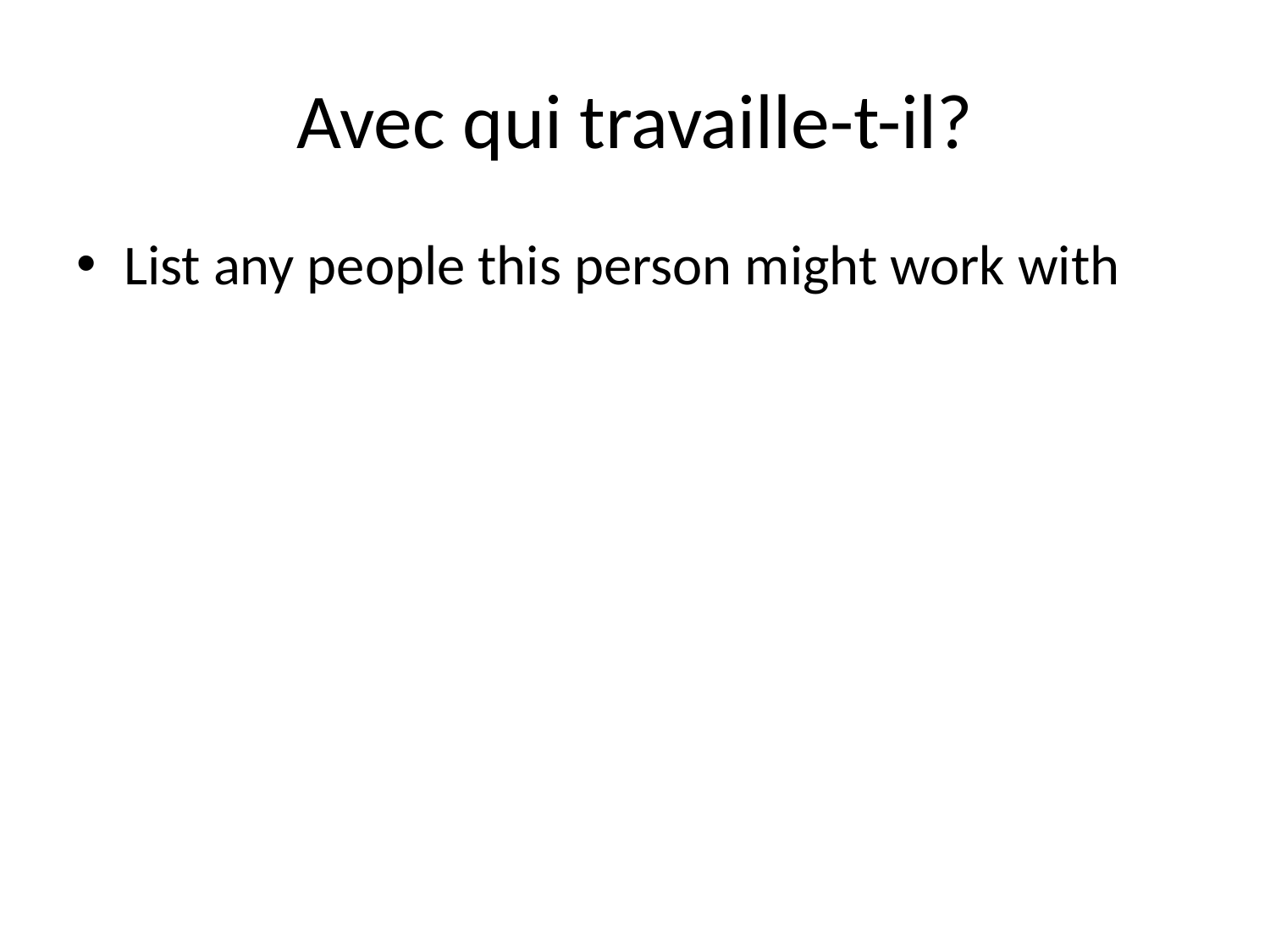

# Avec qui travaille-t-il?
List any people this person might work with